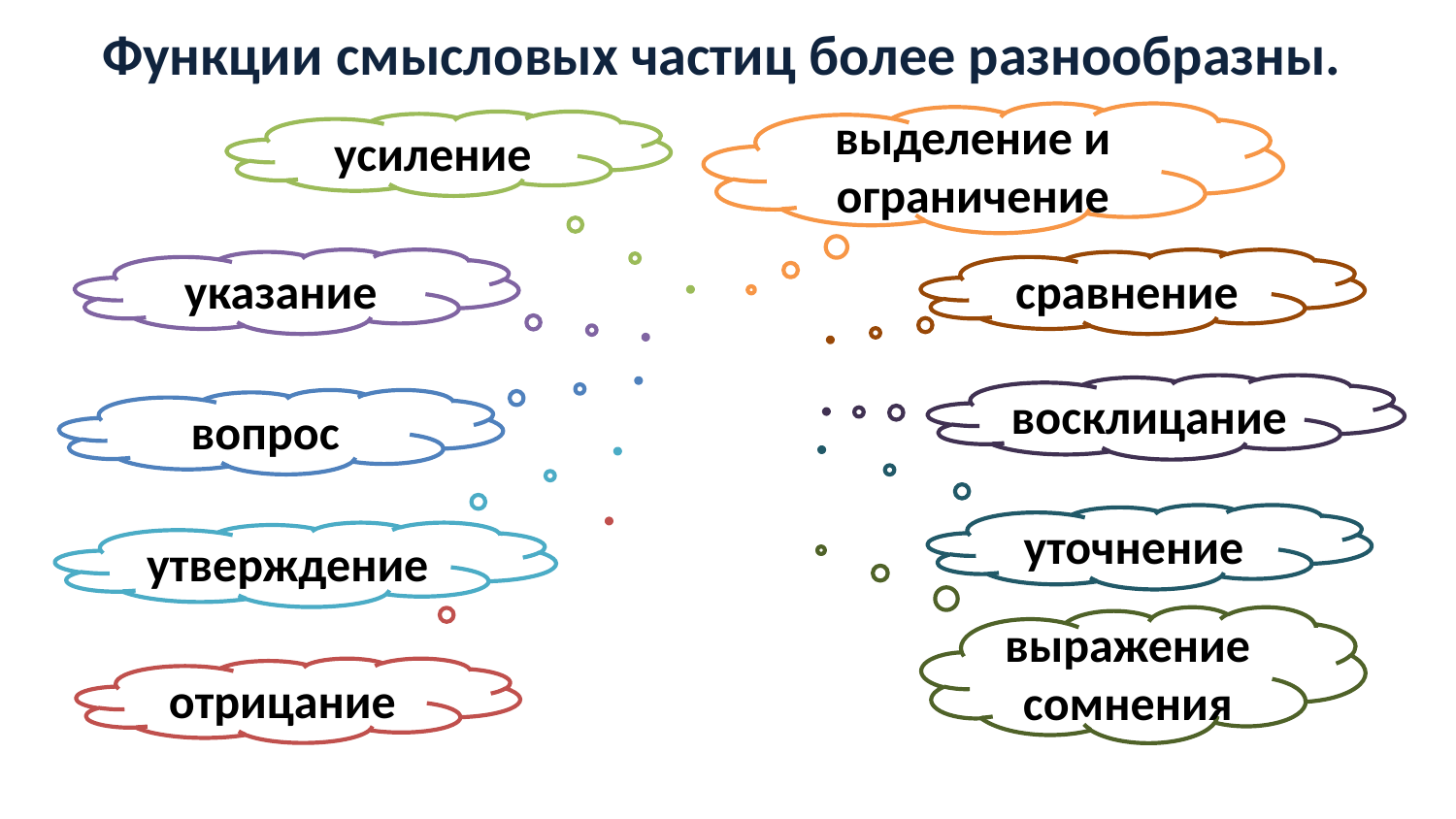

# Функции смысловых частиц более разнообразны.
выделение и ограничение
усиление
указание
сравнение
восклицание
вопрос
уточнение
утверждение
выражение сомнения
отрицание